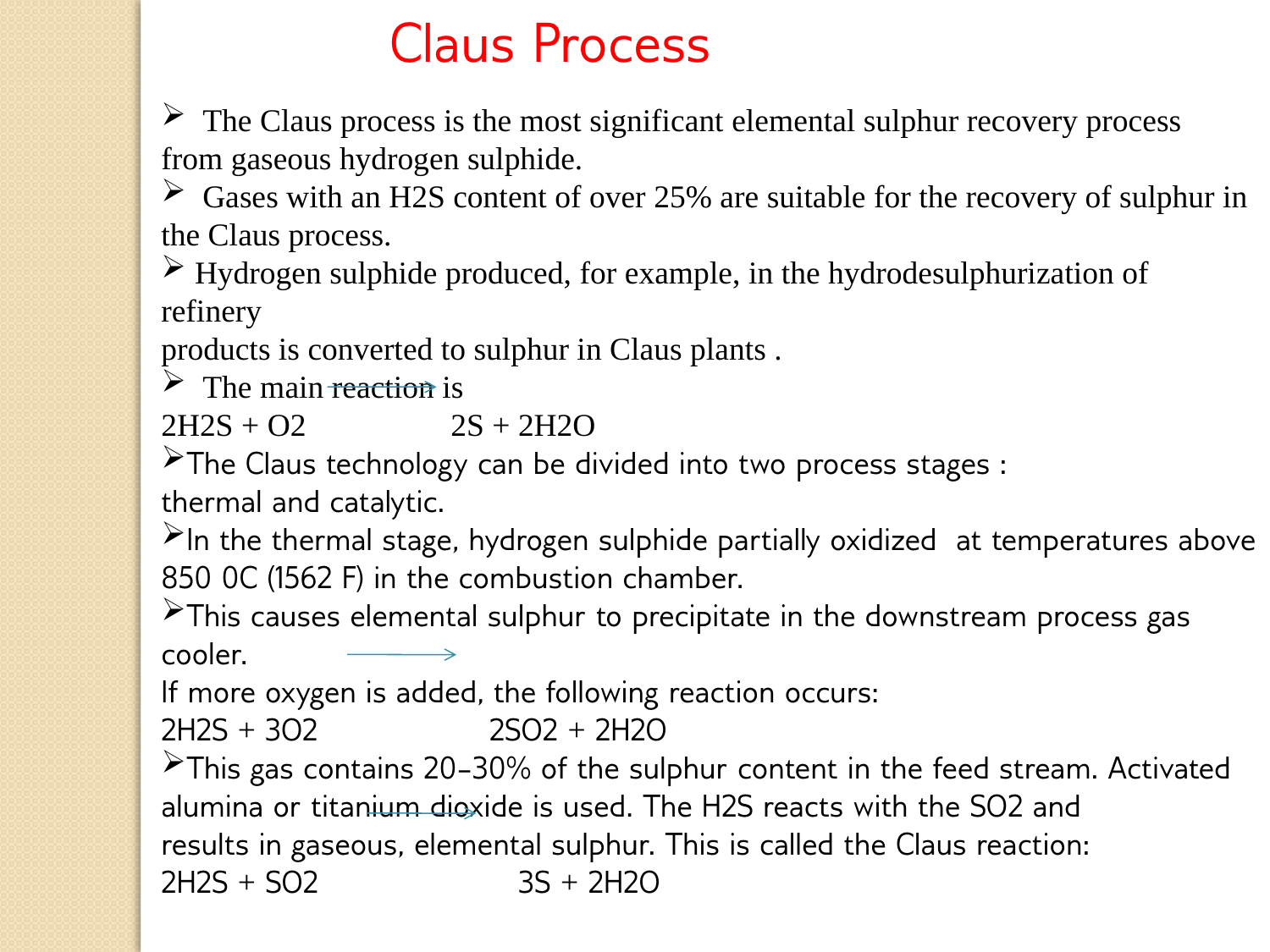

Claus Process
  The Claus process is the most significant elemental sulphur recovery process
from gaseous hydrogen sulphide.
  Gases with an H2S content of over 25% are suitable for the recovery of sulphur in the Claus process.
 Hydrogen sulphide produced, for example, in the hydrodesulphurization of refinery
products is converted to sulphur in Claus plants .
  The main reaction is
2H2S + O2                  2S + 2H2O
The Claus technology can be divided into two process stages :
thermal and catalytic.
In the thermal stage, hydrogen sulphide partially oxidized  at temperatures above 850 0C (1562 F) in the combustion chamber.
This causes elemental sulphur to precipitate in the downstream process gas cooler.
If more oxygen is added, the following reaction occurs:
2H2S + 3O2                  2SO2 + 2H2O
This gas contains 20–30% of the sulphur content in the feed stream. Activated
alumina or titanium dioxide is used. The H2S reacts with the SO2 and
results in gaseous, elemental sulphur. This is called the Claus reaction:
2H2S + SO2                     3S + 2H2O